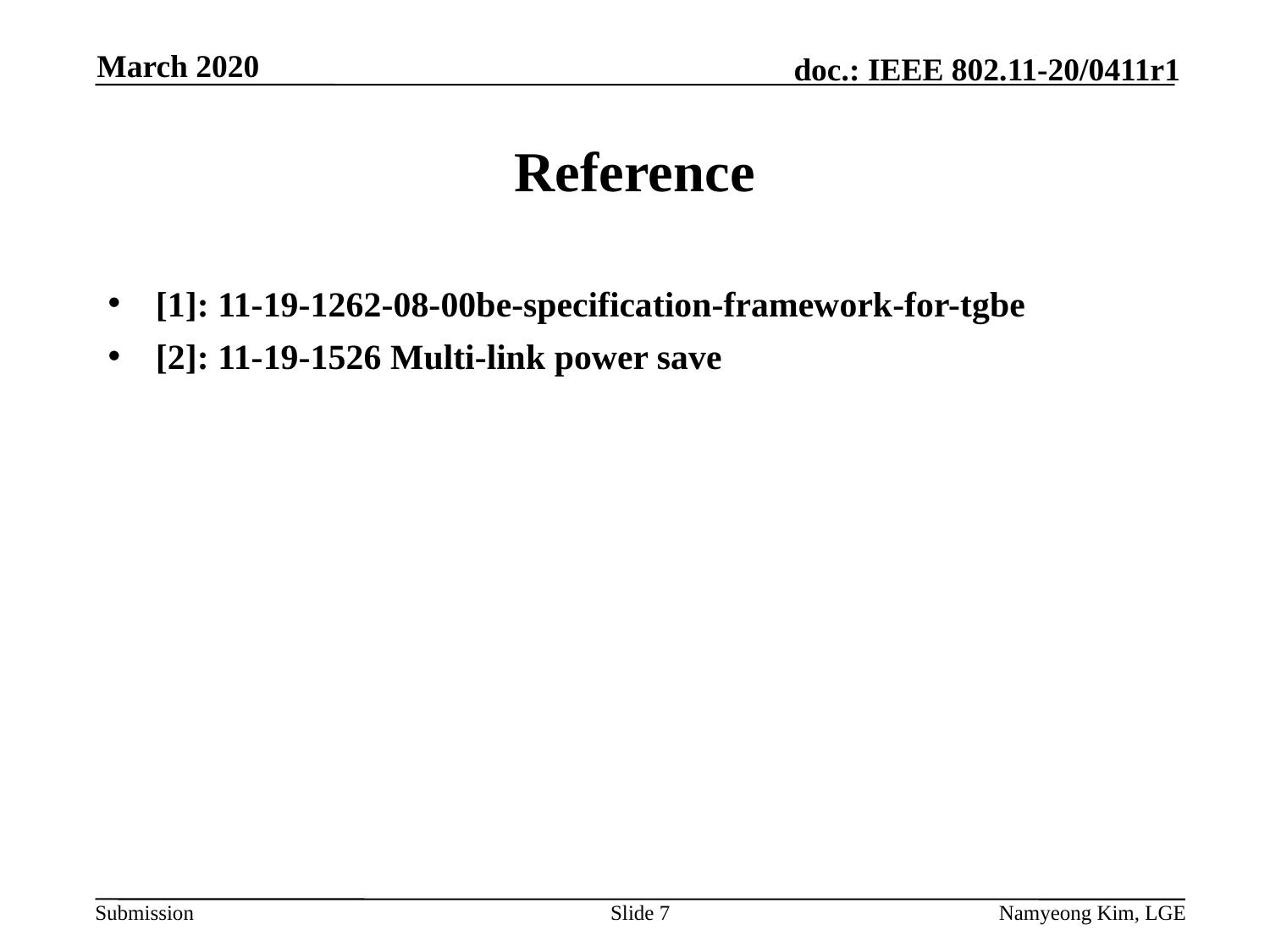

March 2020
# Reference
[1]: 11-19-1262-08-00be-specification-framework-for-tgbe
[2]: 11-19-1526 Multi-link power save
Slide 7
Namyeong Kim, LGE